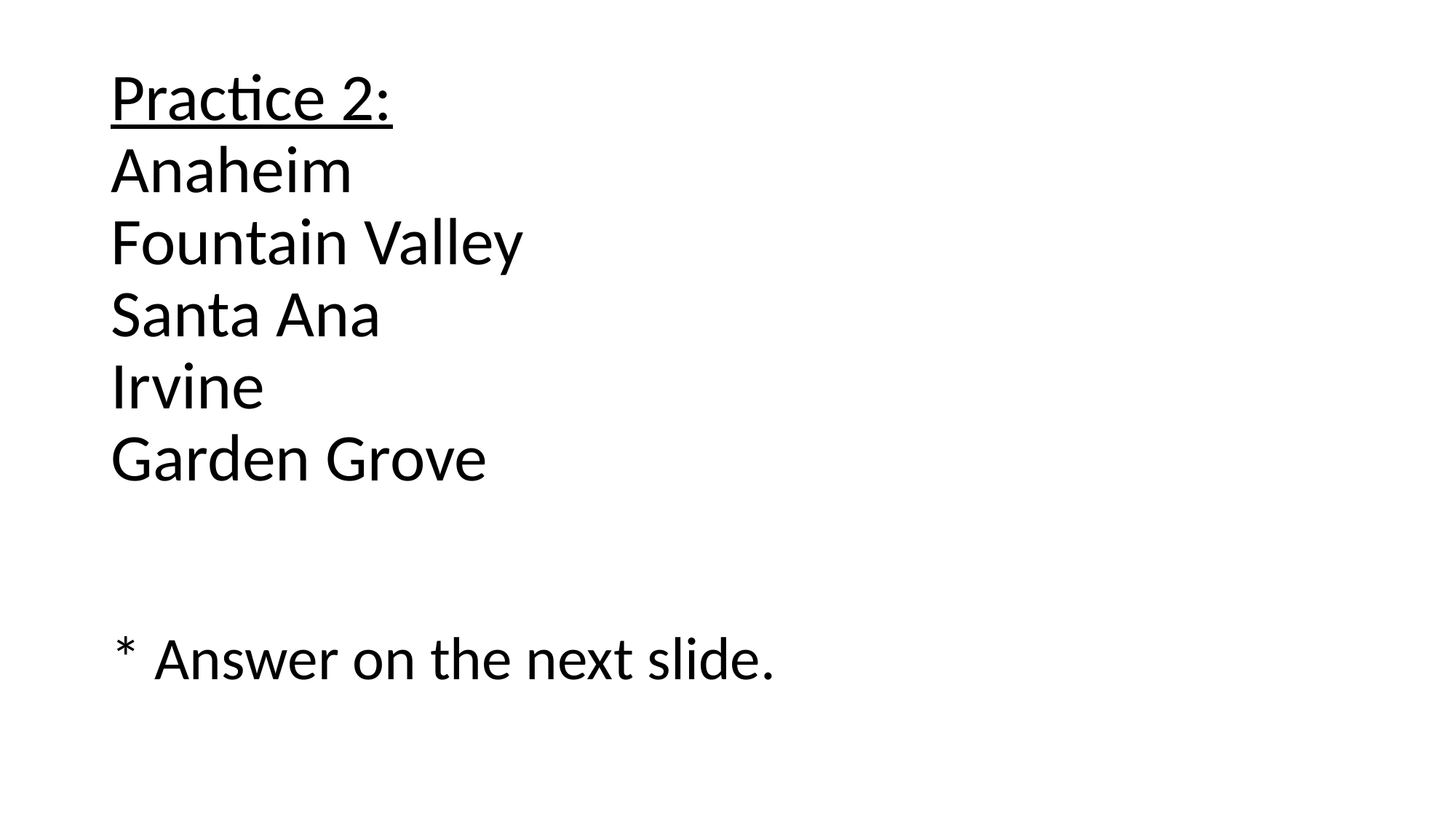

Practice 2:
Anaheim
Fountain Valley
Santa Ana
Irvine
Garden Grove
# * Answer on the next slide.